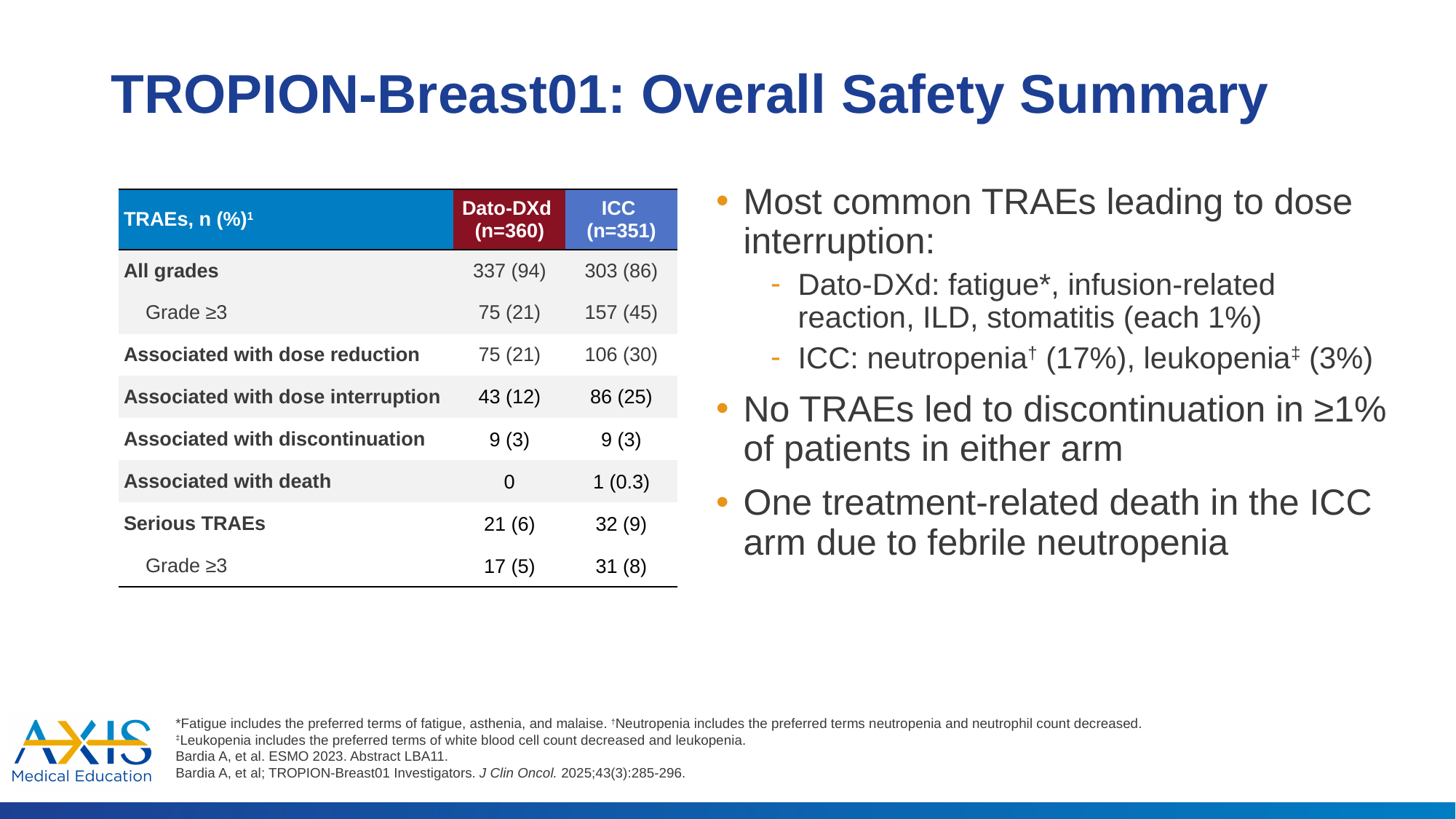

# TROPION-Breast01: Overall Safety Summary
Most common TRAEs leading to dose interruption:
Dato-DXd: fatigue*, infusion-related reaction, ILD, stomatitis (each 1%)
ICC: neutropenia† (17%), leukopenia‡ (3%)
No TRAEs led to discontinuation in ≥1% of patients in either arm
One treatment-related death in the ICC arm due to febrile neutropenia
| TRAEs, n (%)1 | Dato-DXd (n=360) | ICC (n=351) |
| --- | --- | --- |
| All grades | 337 (94) | 303 (86) |
| Grade ≥3 | 75 (21) | 157 (45) |
| Associated with dose reduction | 75 (21) | 106 (30) |
| Associated with dose interruption | 43 (12) | 86 (25) |
| Associated with discontinuation | 9 (3) | 9 (3) |
| Associated with death | 0 | 1 (0.3) |
| Serious TRAEs | 21 (6) | 32 (9) |
| Grade ≥3 | 17 (5) | 31 (8) |
*Fatigue includes the preferred terms of fatigue, asthenia, and malaise. †Neutropenia includes the preferred terms neutropenia and neutrophil count decreased.  ‡Leukopenia includes the preferred terms of white blood cell count decreased and leukopenia.
Bardia A, et al. ESMO 2023. Abstract LBA11.
Bardia A, et al; TROPION-Breast01 Investigators. J Clin Oncol. 2025;43(3):285-296.